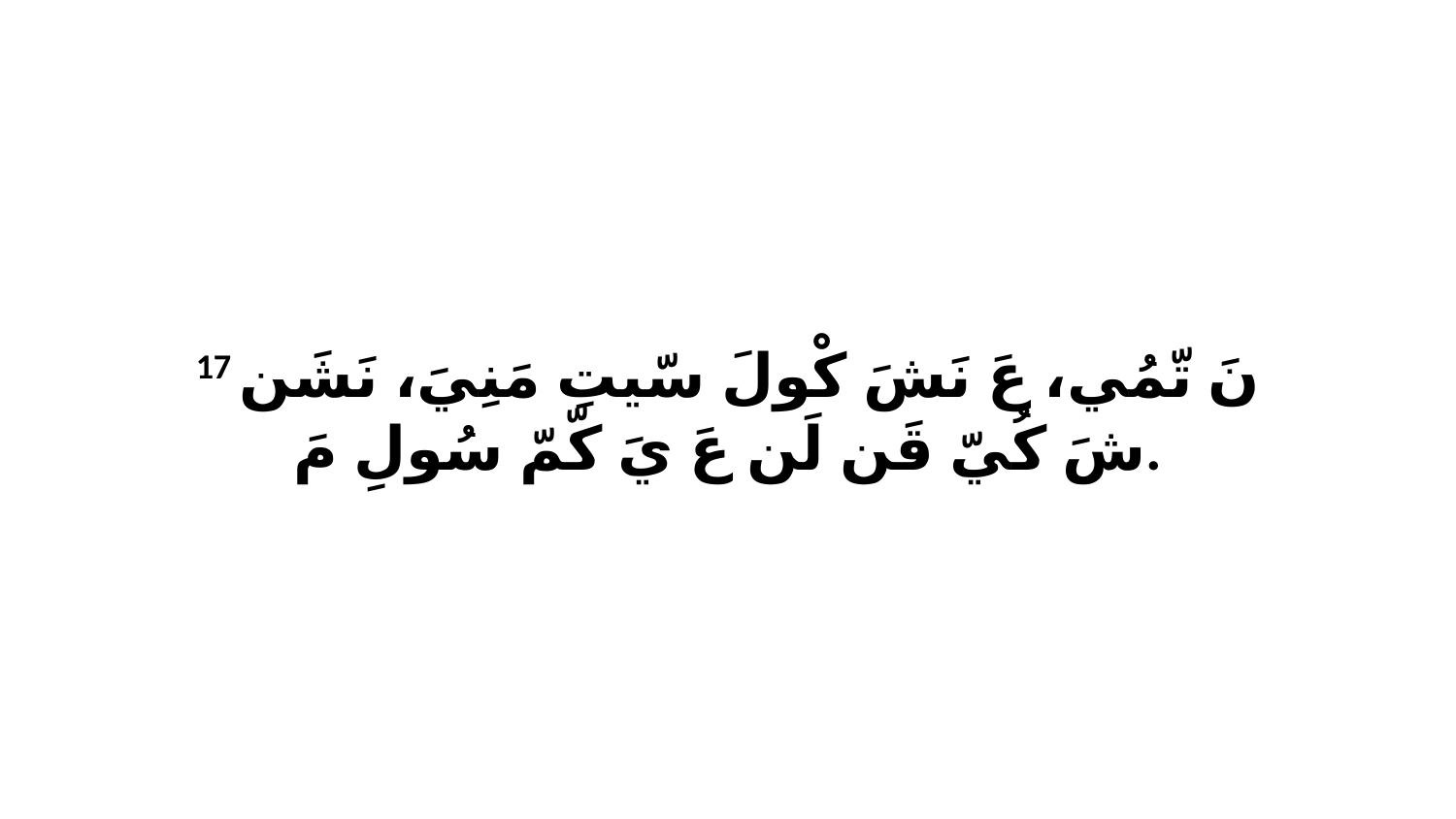

17 نَ تّمُي، عَ نَشَ كْولَ سّيتِ مَنِيَ، نَشَن شَ كُيّ قَن لَن عَ يَ كّمّ سُولِ مَ.